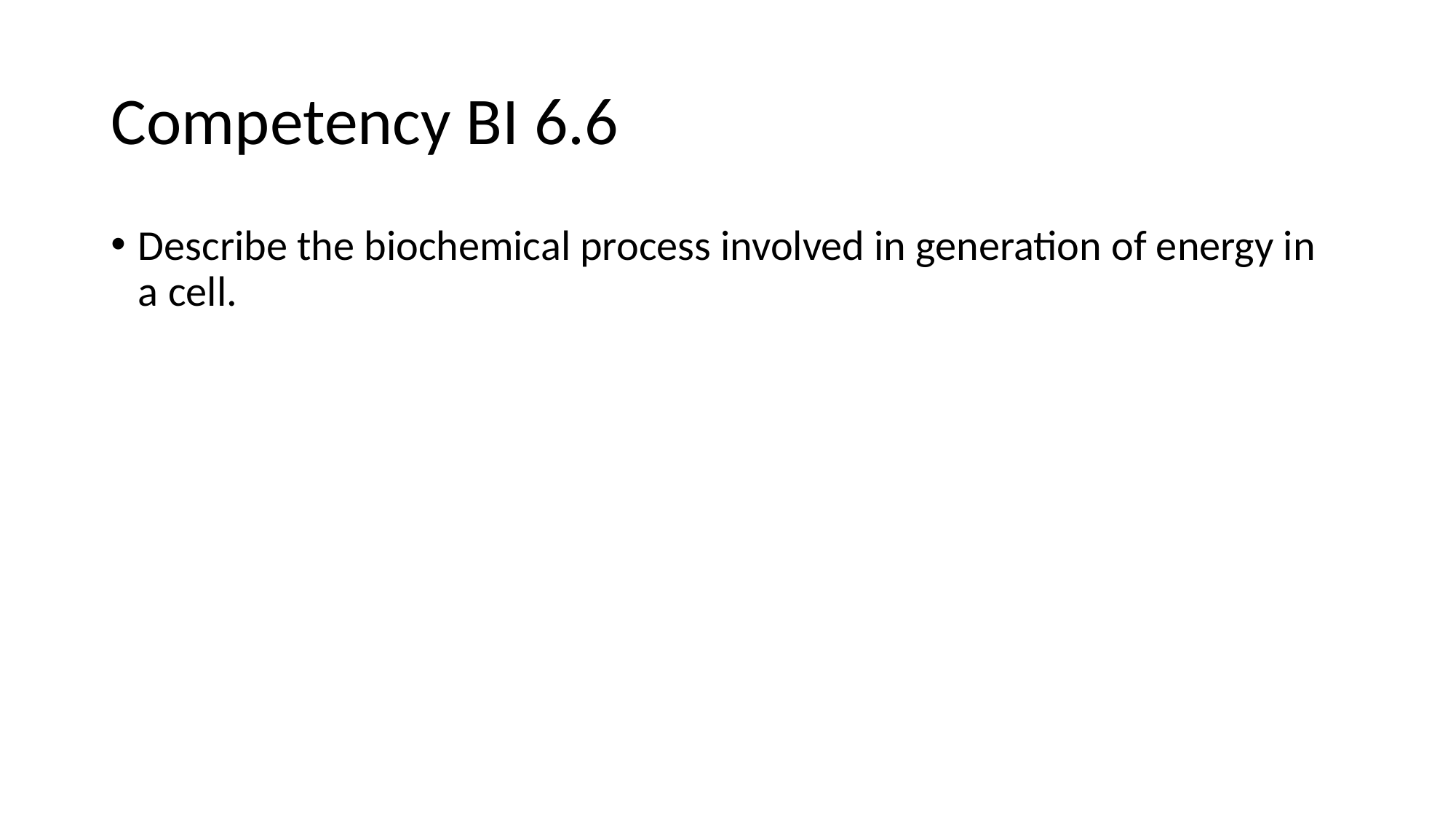

# Competency BI 6.6
Describe the biochemical process involved in generation of energy in a cell.